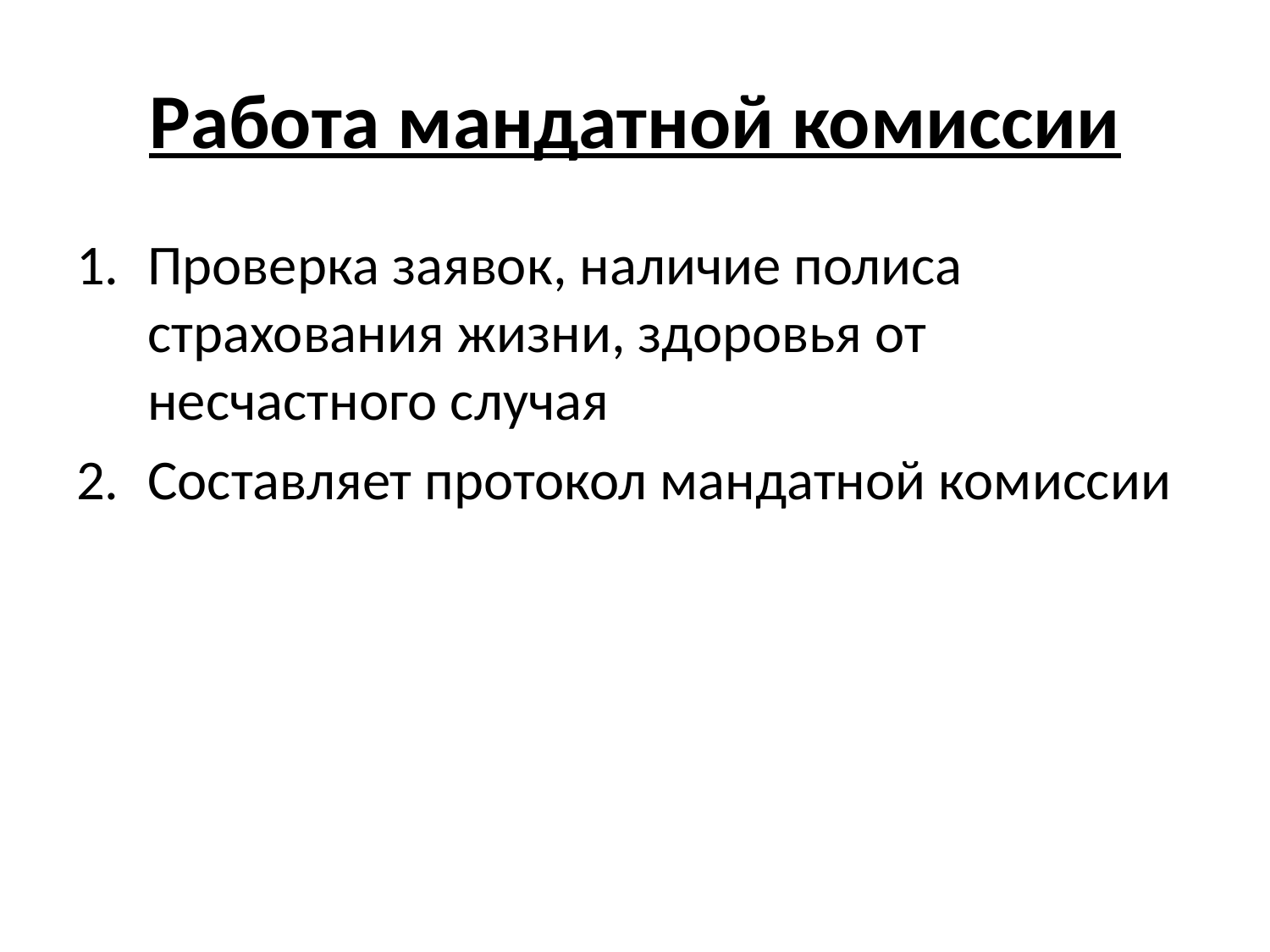

# Работа мандатной комиссии
Проверка заявок, наличие полиса страхования жизни, здоровья от несчастного случая
Составляет протокол мандатной комиссии